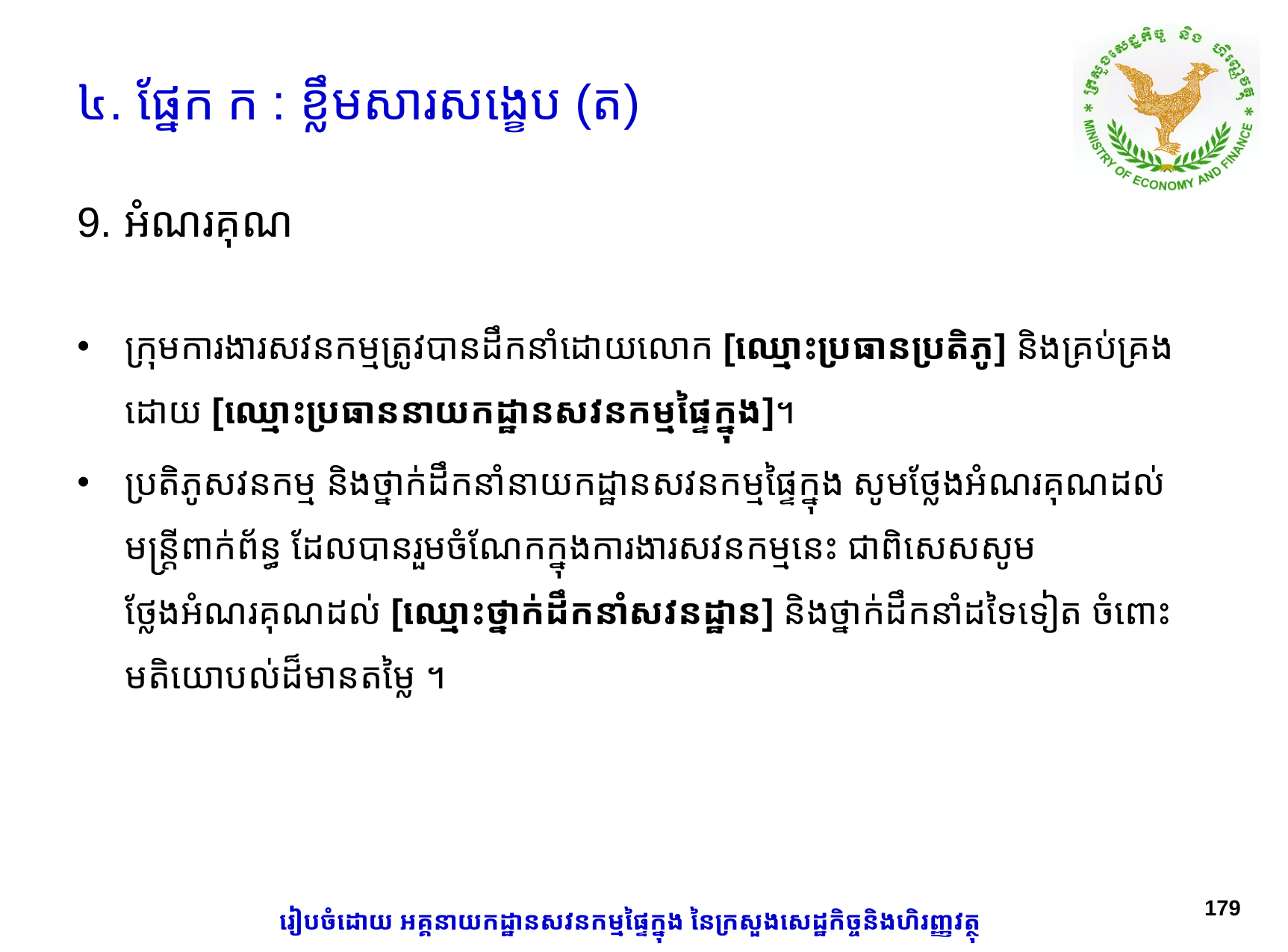

៤. ផ្នែក ក : ខ្លឹមសារសង្ខេប (ត)
# 9. អំណរគុណ
ក្រុមការងារសវនកម្មត្រូវបានដឹកនាំដោយលោក [ឈ្មោះប្រធានប្រតិភូ] និងគ្រប់គ្រងដោយ​ [ឈ្មោះប្រធាននាយកដ្ឋានសវនកម្មផ្ទៃក្នុង]។
ប្រតិភូសវនកម្ម និងថ្នាក់ដឹកនាំនាយកដ្ឋានសវនកម្មផ្ទៃក្នុង សូមថ្លែងអំណរគុណដល់​មន្រ្តី​ពាក់ព័ន្ធ ដែលបានរួម​ចំណែក​ក្នុងការងារសវនកម្មនេះ ជាពិសេស​សូមថ្លែងអំណរគុណដល់ [ឈ្មោះ​ថ្នាក់ដឹកនាំសវនដ្ឋាន] និងថ្នាក់ដឹកនាំដទៃទៀត ចំពោះមតិយោបល់ដ៏មានតម្លៃ ។